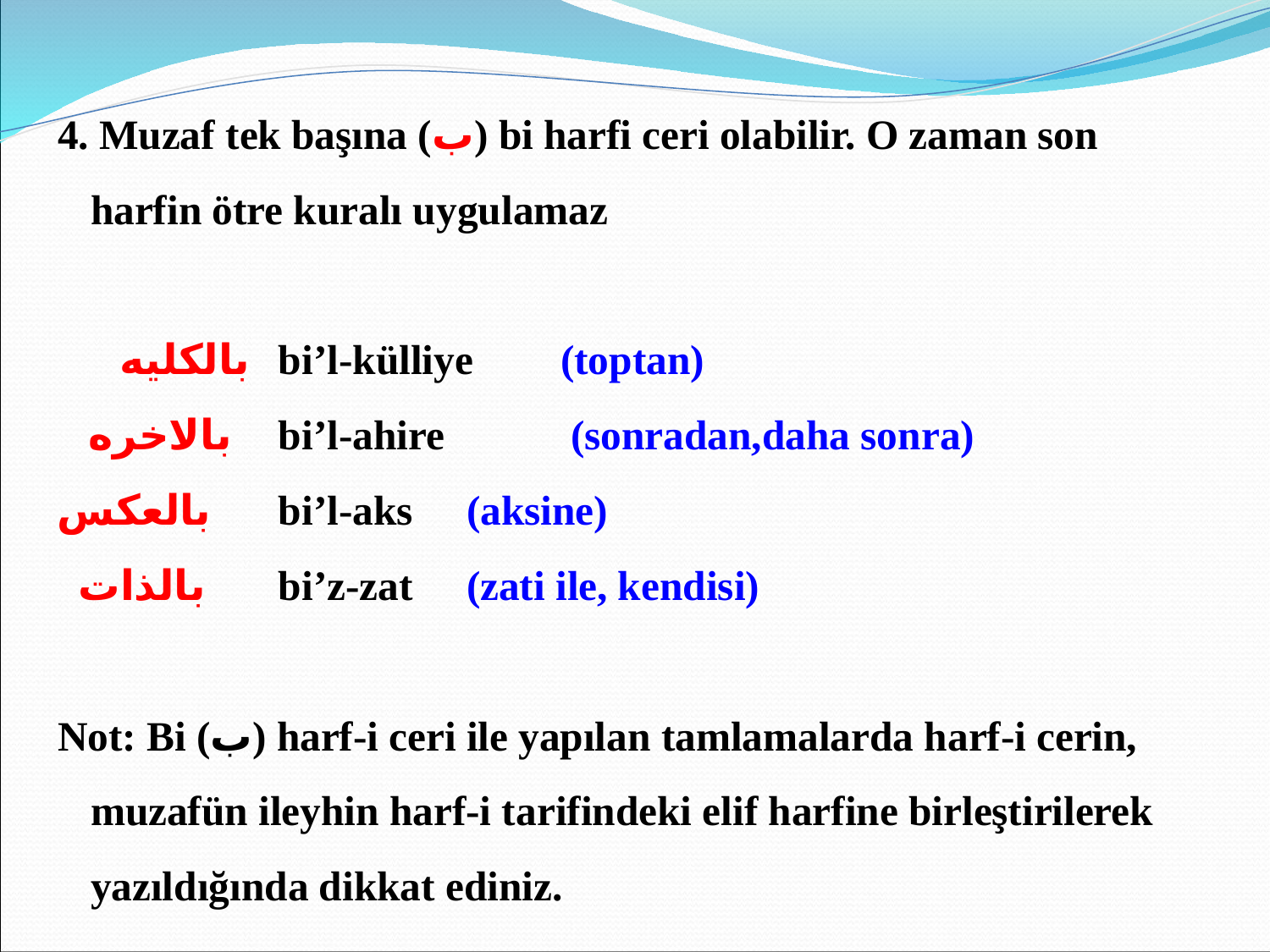

4. Muzaf tek başına (ب) bi harfi ceri olabilir. O zaman son harfin ötre kuralı uygulamaz

      بالكليه	bi’l-külliye   	(toptan)
   بالاخره	bi’l-ahire 	   	 (sonradan,daha sonra)
بالعكس   	bi’l-aks		(aksine)
  بالذات		bi’z-zat		(zati ile, kendisi)

Not: Bi (ب) harf-i ceri ile yapılan tamlamalarda harf-i cerin, muzafün ileyhin harf-i tarifindeki elif harfine birleştirilerek yazıldığında dikkat ediniz.